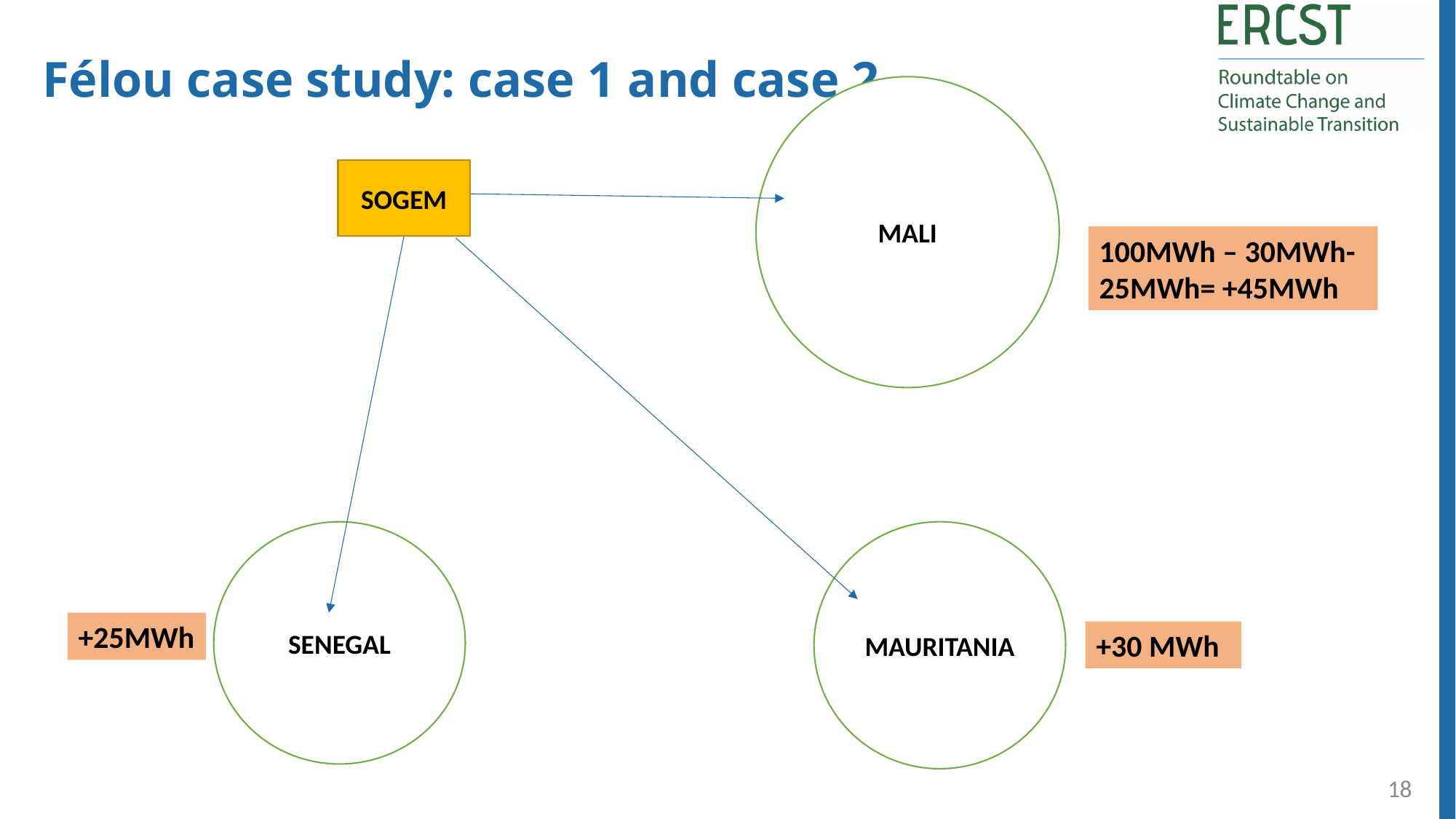

Félou case study: case 1 and case 2

MALI
SOGEM
100MWh – 30MWh- 25MWh= +45MWh
SENEGAL
MAURITANIA
+25MWh
+30 MWh
18